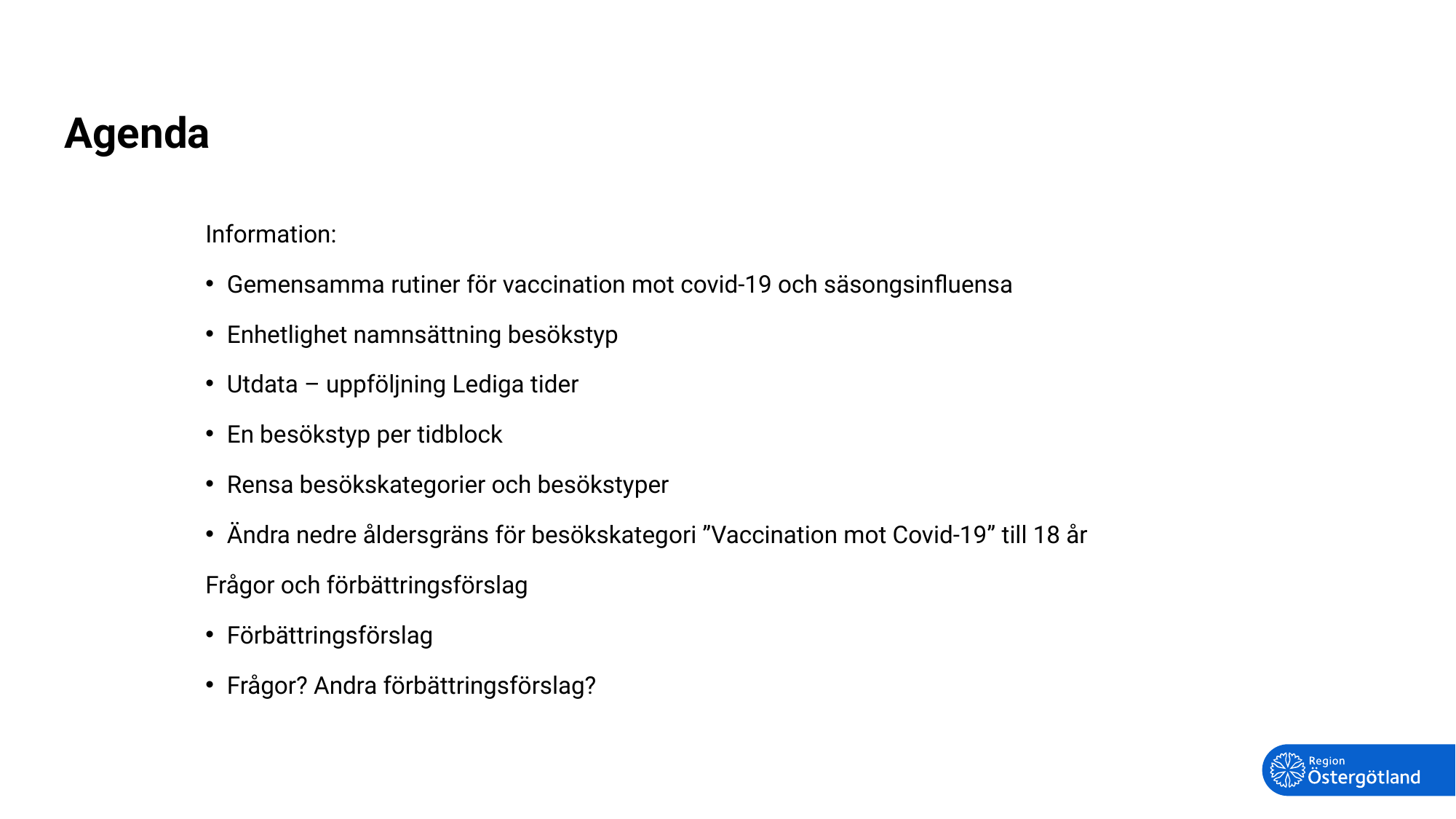

# Agenda
Information:
Gemensamma rutiner för vaccination mot covid-19 och säsongsinfluensa
Enhetlighet namnsättning besökstyp
Utdata – uppföljning Lediga tider
En besökstyp per tidblock
Rensa besökskategorier och besökstyper
Ändra nedre åldersgräns för besökskategori ”Vaccination mot Covid-19” till 18 år
Frågor och förbättringsförslag
Förbättringsförslag
Frågor? Andra förbättringsförslag?